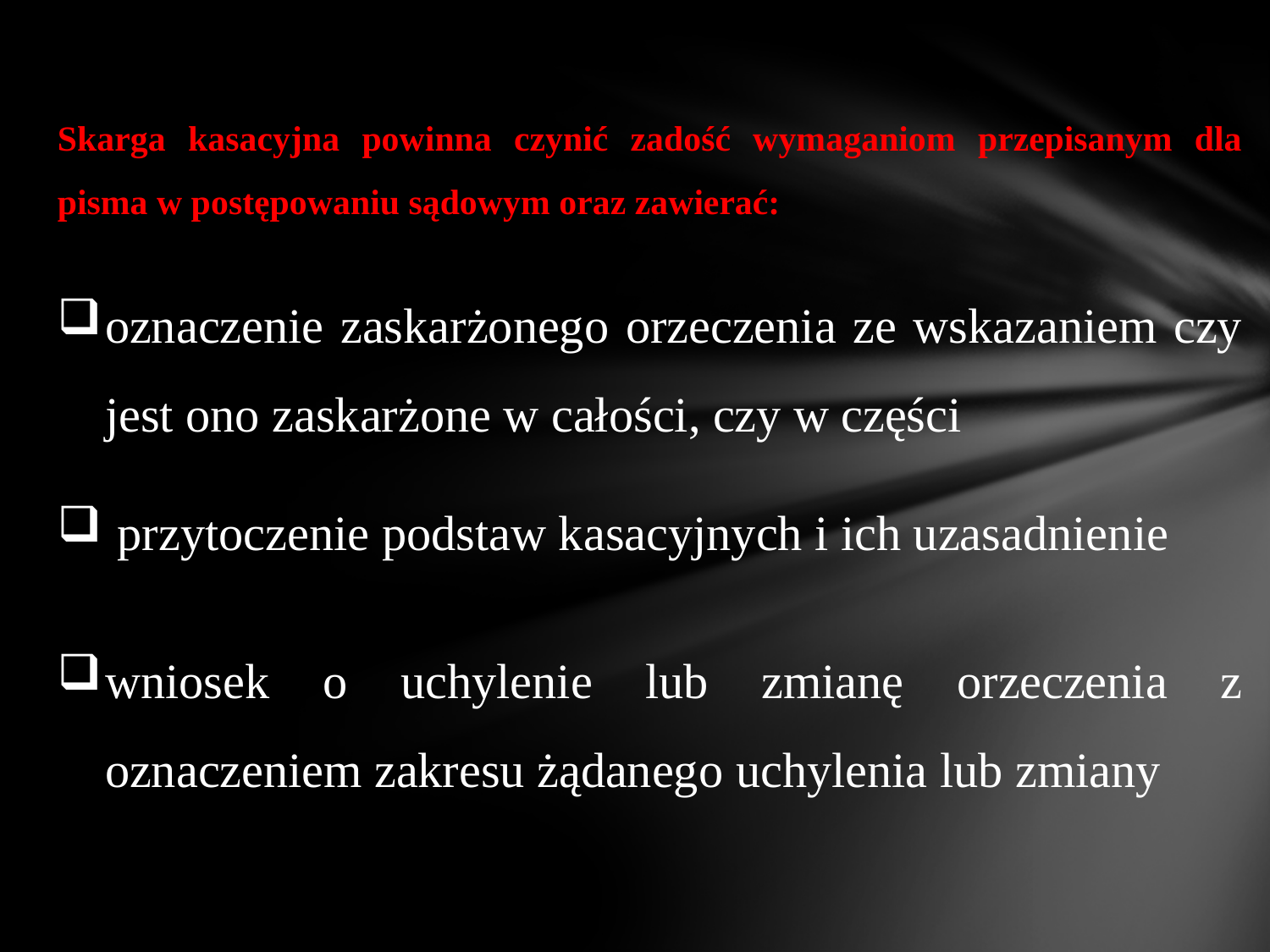

Skarga kasacyjna powinna czynić zadość wymaganiom przepisanym dla pisma w postępowaniu sądowym oraz zawierać:

oznaczenie zaskarżonego orzeczenia ze wskazaniem czy jest ono zaskarżone w całości, czy w części

 przytoczenie podstaw kasacyjnych i ich uzasadnienie

wniosek o uchylenie lub zmianę orzeczenia z oznaczeniem zakresu żądanego uchylenia lub zmiany